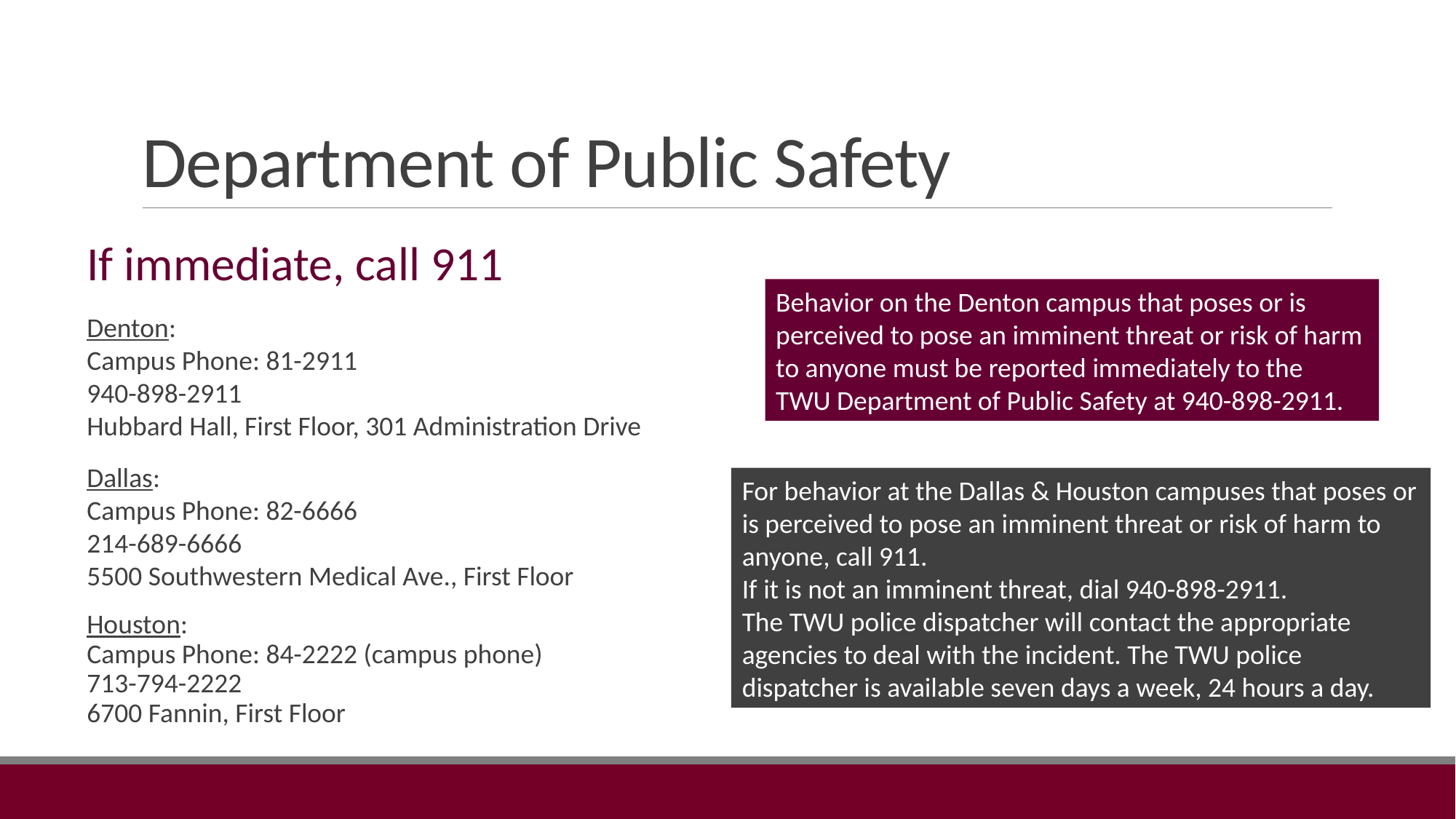

# Department of Public Safety
If immediate, call 911
Denton:
Campus Phone: 81-2911
940-898-2911
Hubbard Hall, First Floor, 301 Administration Drive
Dallas:
Campus Phone: 82-6666
214-689-6666
5500 Southwestern Medical Ave., First Floor
Houston:
Campus Phone: 84-2222 (campus phone)
713-794-2222
6700 Fannin, First Floor

Behavior on the Denton campus that poses or is perceived to pose an imminent threat or risk of harm to anyone must be reported immediately to the
TWU Department of Public Safety at 940-898-2911.
For behavior at the Dallas & Houston campuses that poses or is perceived to pose an imminent threat or risk of harm to anyone, call 911.
If it is not an imminent threat, dial 940-898-2911.
The TWU police dispatcher will contact the appropriate agencies to deal with the incident. The TWU police dispatcher is available seven days a week, 24 hours a day.